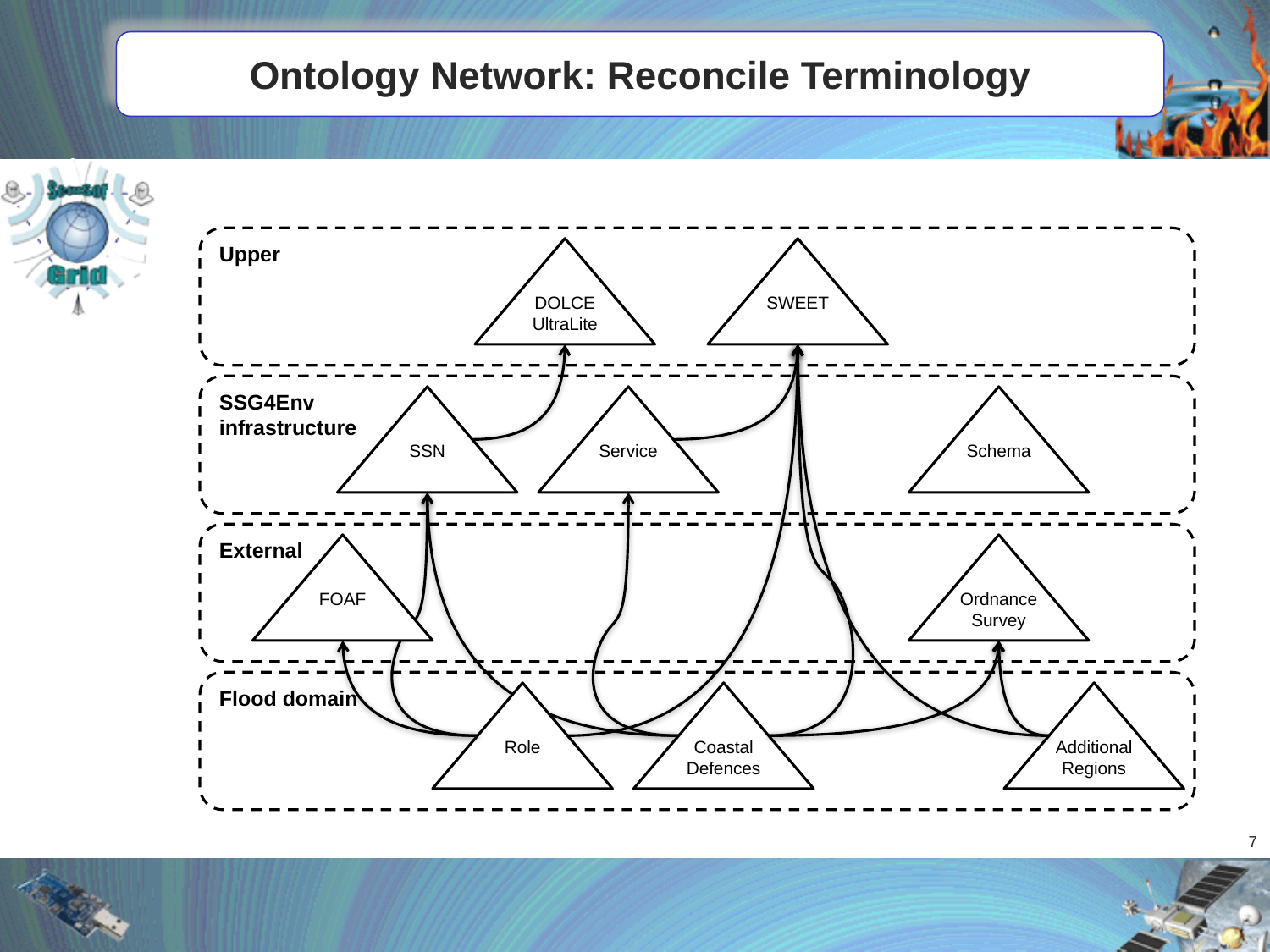

# Ontology Network: Reconcile Terminology
Upper
DOLCE UltraLite
SWEET
SSG4Env
infrastructure
SSN
Service
Schema
External
FOAF
Ordnance Survey
Flood domain
Role
Additional Regions
Coastal Defences
7